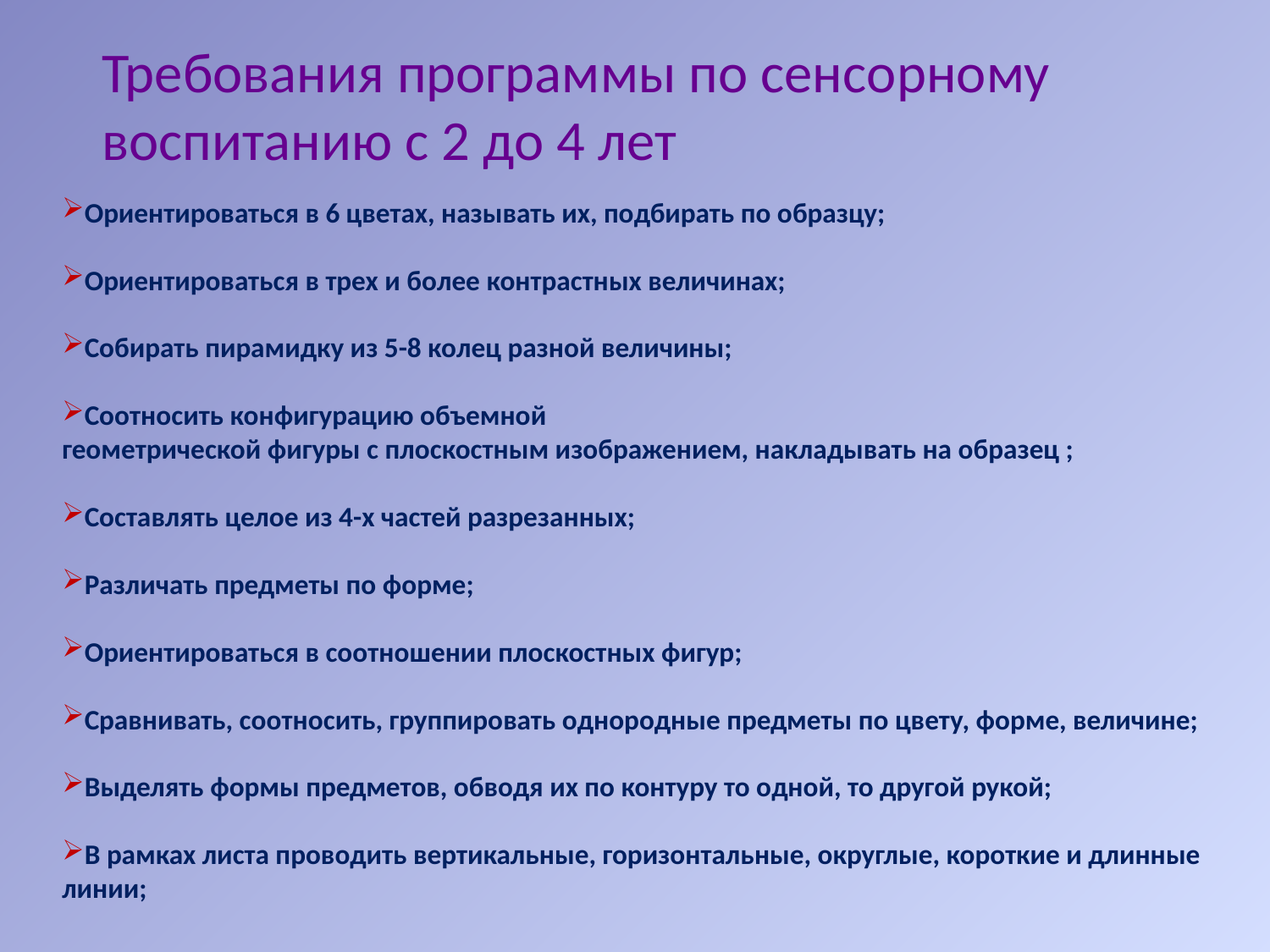

Требования программы по сенсорному воспитанию с 2 до 4 лет
Ориентироваться в 6 цветах, называть их, подбирать по образцу;

Ориентироваться в трех и более контрастных величинах;

Собирать пирамидку из 5-8 колец разной величины;

Соотносить конфигурацию объемной
геометрической фигуры с плоскостным изображением, накладывать на образец ;

Составлять целое из 4-х частей разрезанных;

Различать предметы по форме;

Ориентироваться в соотношении плоскостных фигур;

Сравнивать, соотносить, группировать однородные предметы по цвету, форме, величине;

Выделять формы предметов, обводя их по контуру то одной, то другой рукой;

В рамках листа проводить вертикальные, горизонтальные, округлые, короткие и длинные линии;